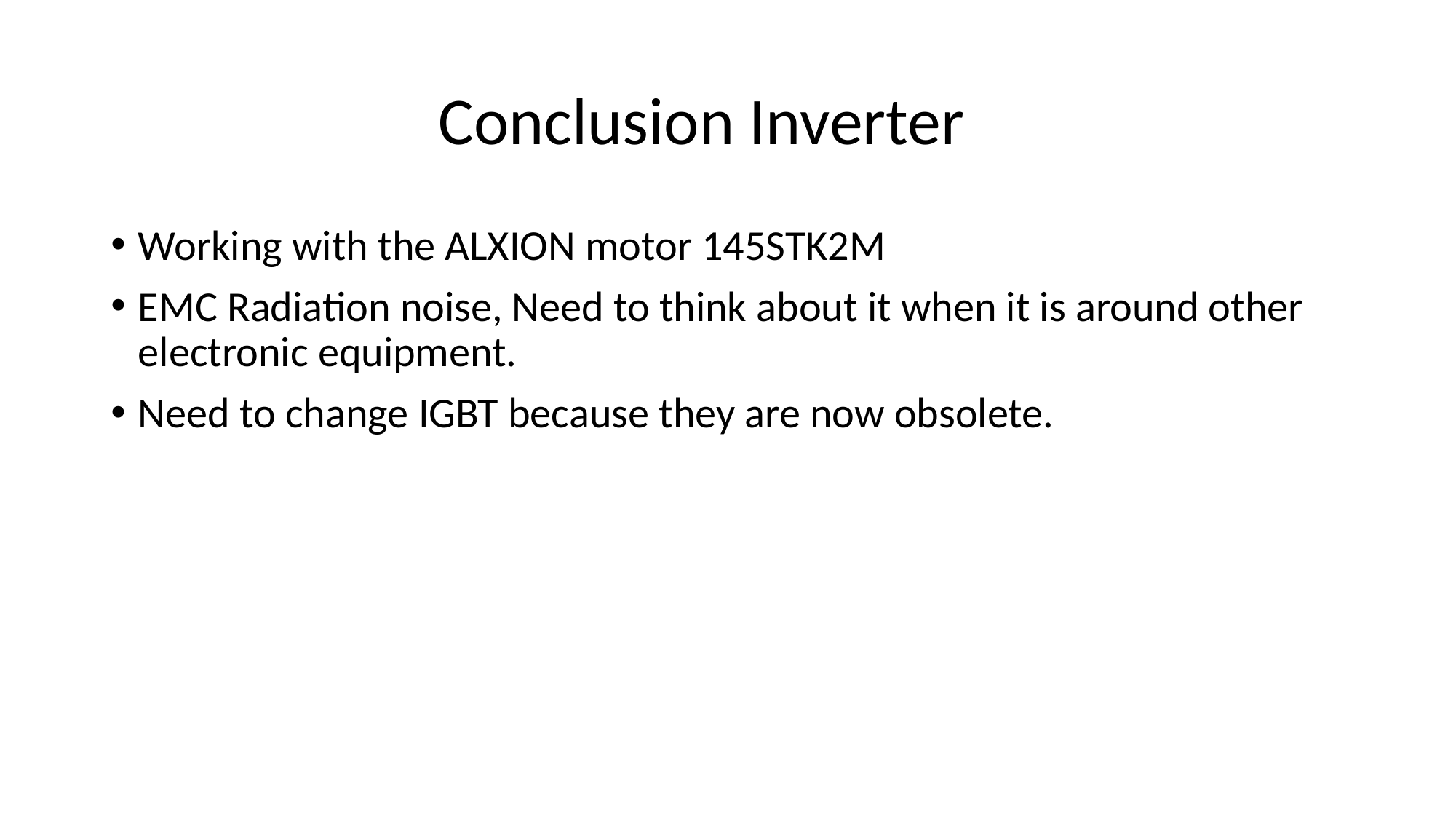

# Conclusion Inverter
Working with the ALXION motor 145STK2M
EMC Radiation noise, Need to think about it when it is around other electronic equipment.
Need to change IGBT because they are now obsolete.